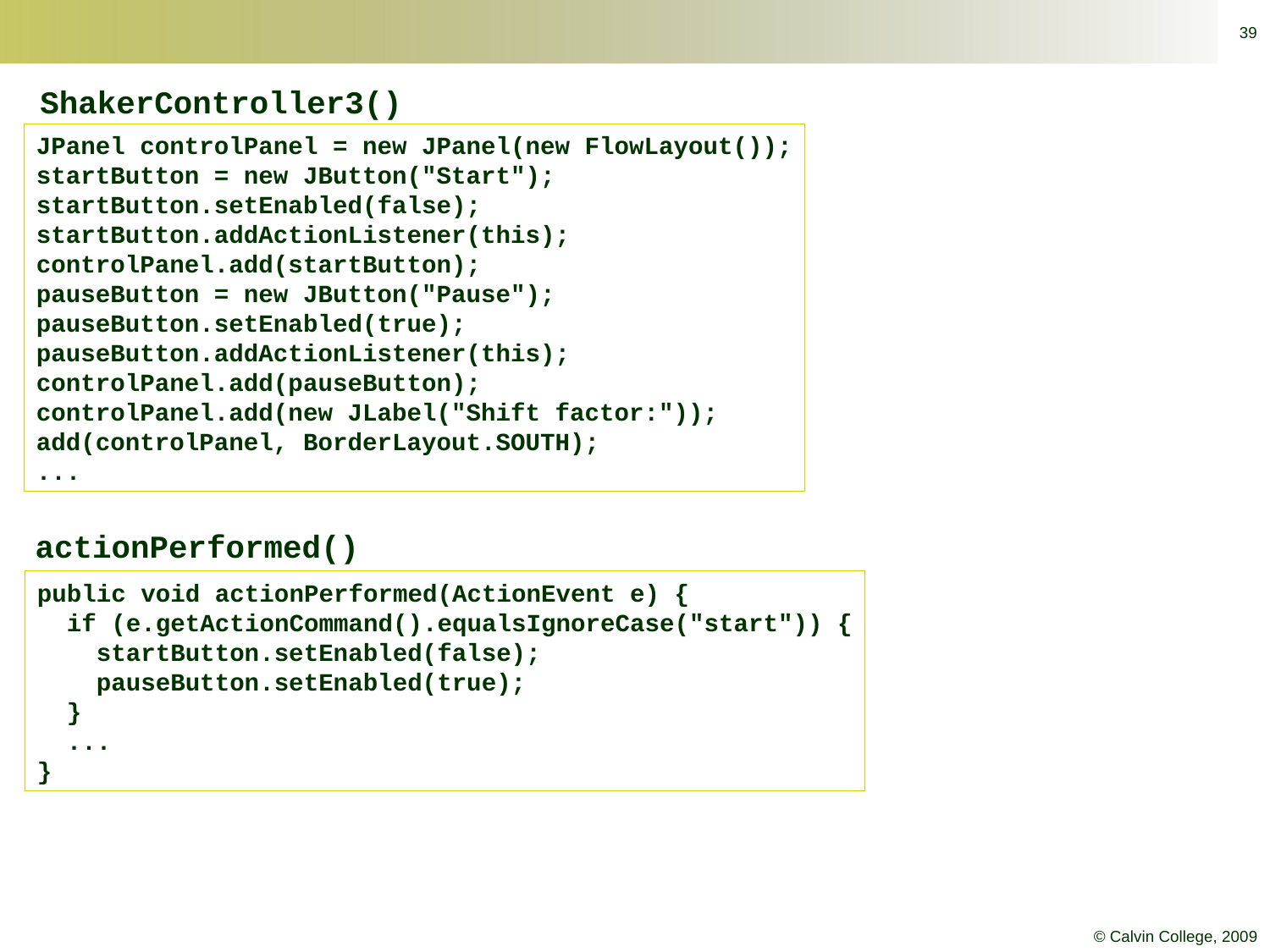

39
ShakerController3()
JPanel controlPanel = new JPanel(new FlowLayout());
startButton = new JButton("Start");
startButton.setEnabled(false);
startButton.addActionListener(this);
controlPanel.add(startButton);
pauseButton = new JButton("Pause");
pauseButton.setEnabled(true);
pauseButton.addActionListener(this);
controlPanel.add(pauseButton);
controlPanel.add(new JLabel("Shift factor:"));
add(controlPanel, BorderLayout.SOUTH);
...
actionPerformed()
public void actionPerformed(ActionEvent e) {
  if (e.getActionCommand().equalsIgnoreCase("start")) {
    startButton.setEnabled(false);
    pauseButton.setEnabled(true);
  }
  ...
}